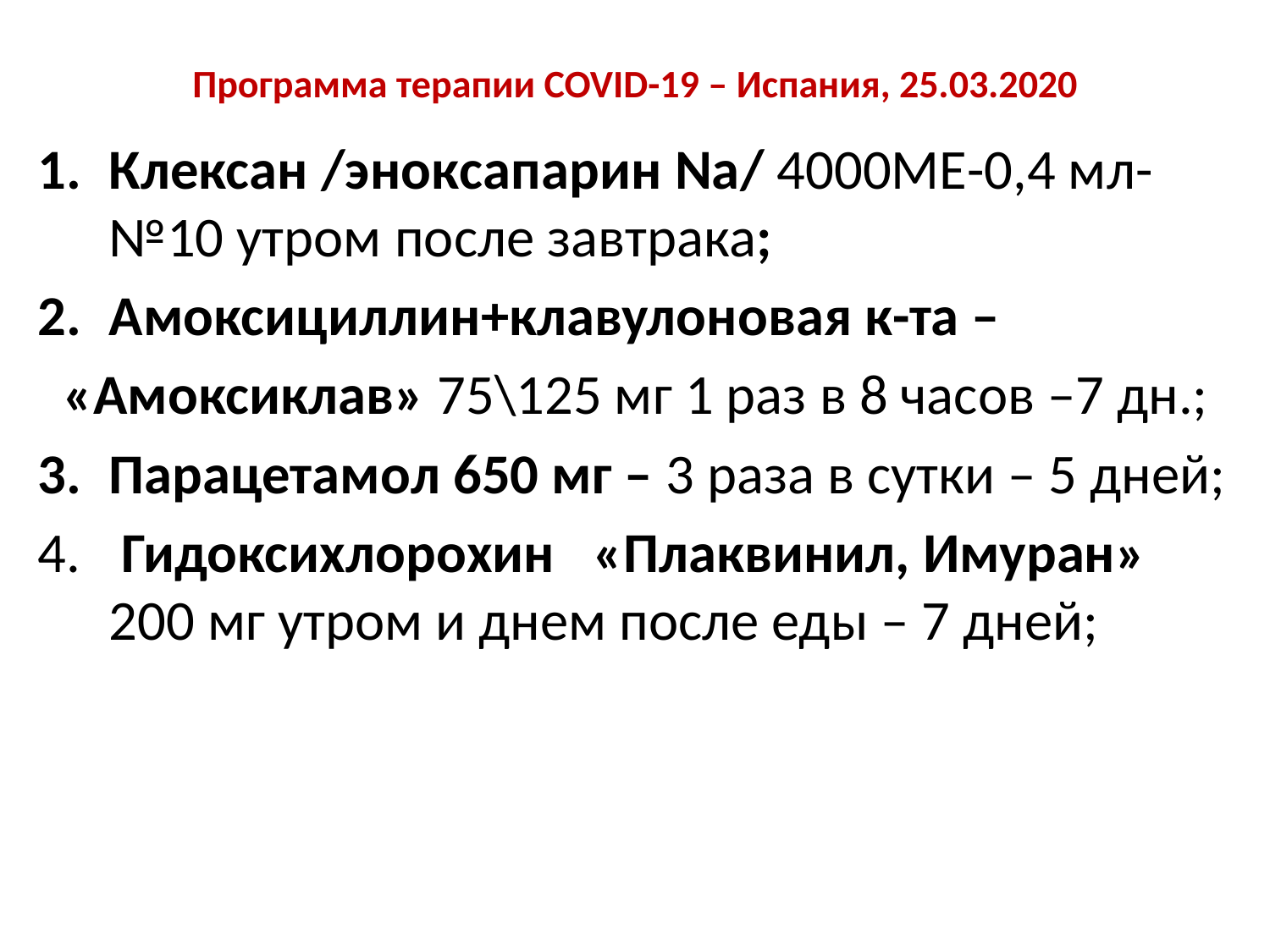

# Программа терапии COVID-19 – Испания, 25.03.2020
Клексан /энокcапарин Na/ 4000МЕ-0,4 мл-
№10 утром после завтрака;
Амоксициллин+клавулоновая к-та –
  «Амоксиклав» 75\125 мг 1 раз в 8 часов –7 дн.;
Парацетамол 650 мг – 3 раза в сутки – 5 дней;
 Гидоксихлорохин   «Плаквинил, Имуран» 200 мг утром и днем после еды – 7 дней;